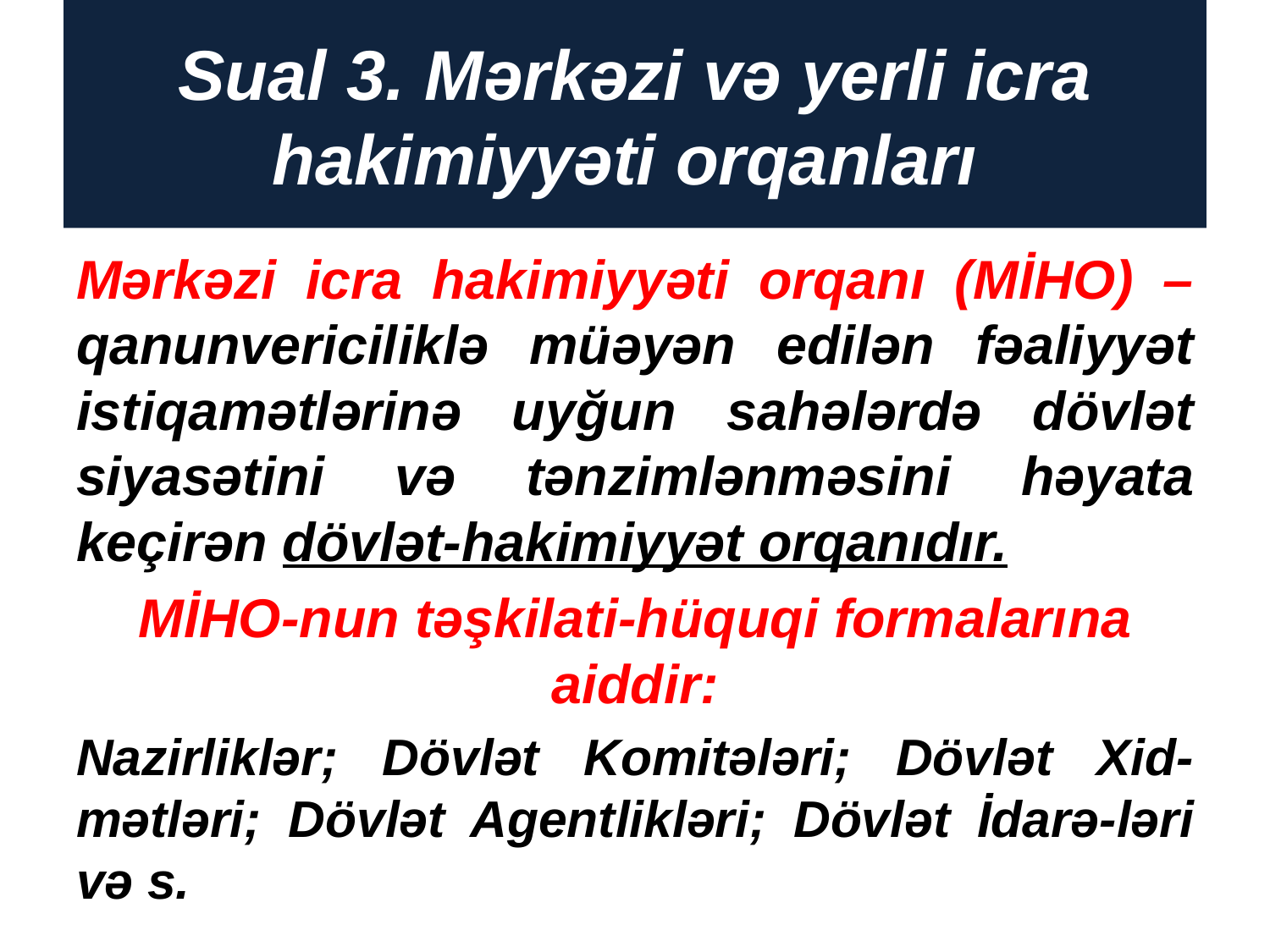

# Sual 3. Mərkəzi və yerli icra hakimiyyəti orqanları
Mərkəzi icra hakimiyyəti orqanı (MİHO) – qanunvericiliklə müəyən edilən fəaliyyət istiqamətlərinə uyğun sahələrdə dövlət siyasətini və tənzimlənməsini həyata keçirən dövlət-hakimiyyət orqanıdır.
MİHO-nun təşkilati-hüquqi formalarına aiddir:
Nazirliklər; Dövlət Komitələri; Dövlət Xid-mətləri; Dövlət Agentlikləri; Dövlət İdarə-ləri və s.